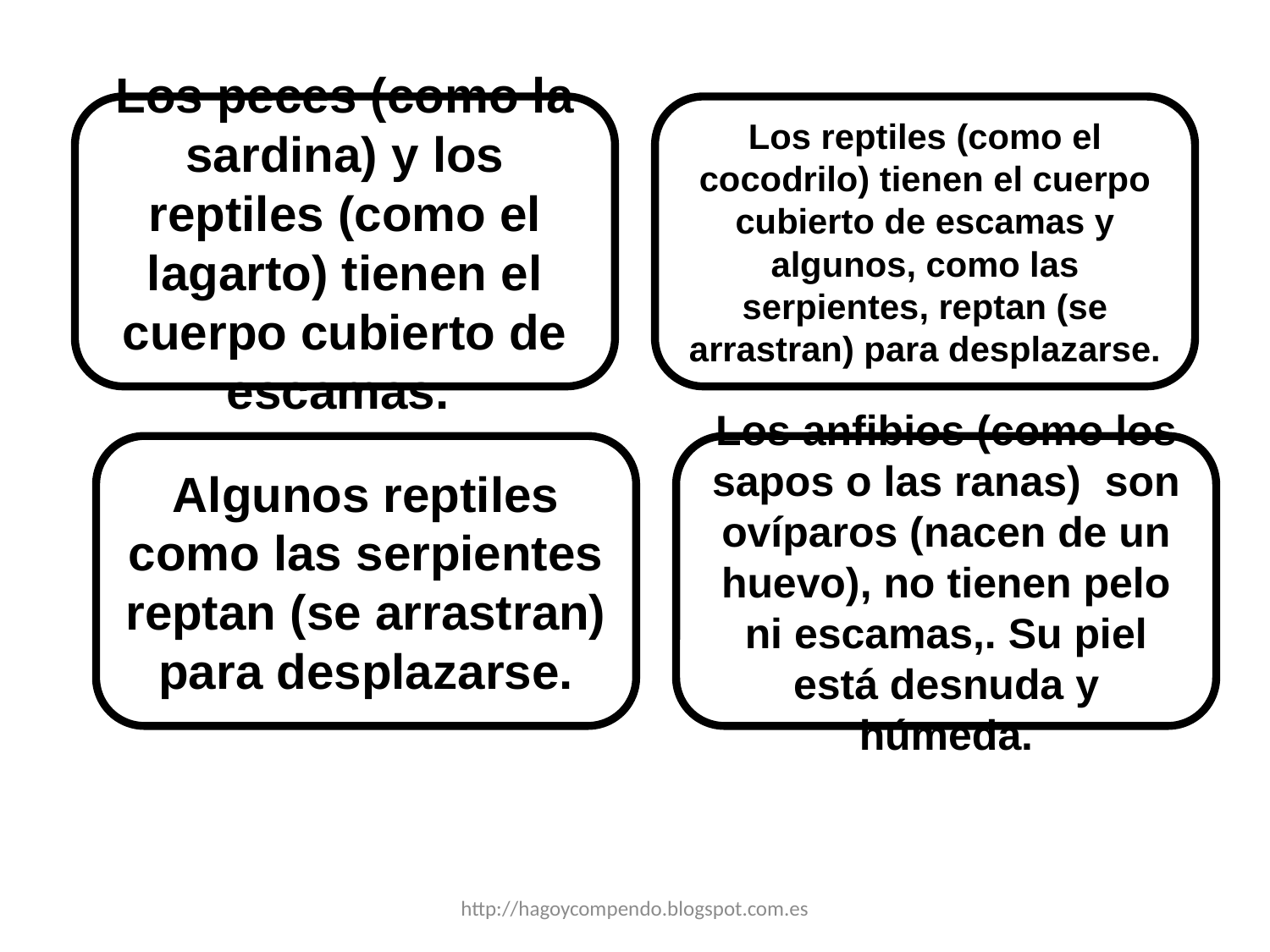

Los peces (como la sardina) y los reptiles (como el lagarto) tienen el cuerpo cubierto de escamas.
Los reptiles (como el cocodrilo) tienen el cuerpo cubierto de escamas y algunos, como las serpientes, reptan (se arrastran) para desplazarse.
Algunos reptiles como las serpientes reptan (se arrastran) para desplazarse.
Los anfibios (como los sapos o las ranas)  son ovíparos (nacen de un huevo), no tienen pelo ni escamas,. Su piel está desnuda y húmeda.
http://hagoycompendo.blogspot.com.es